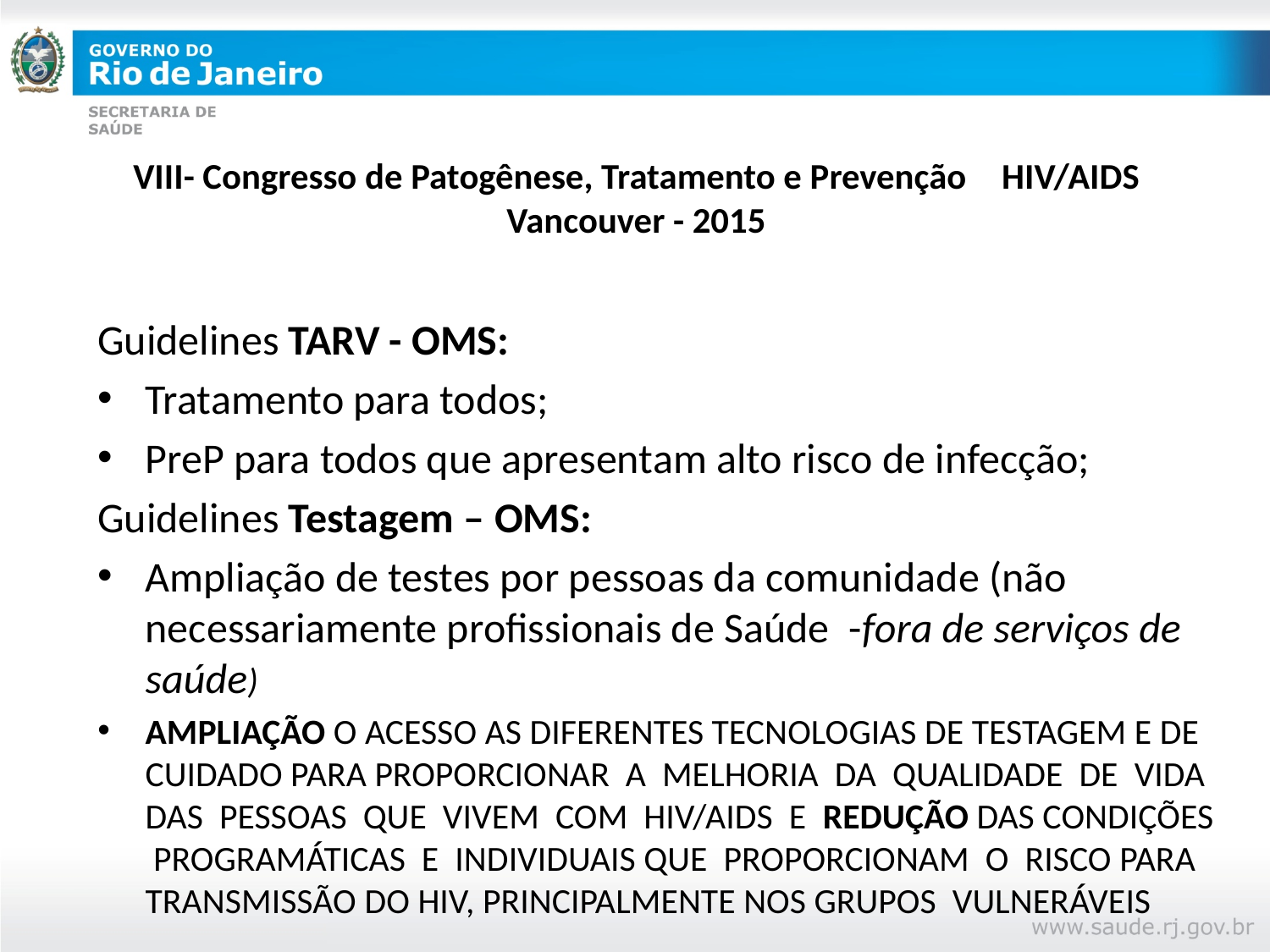

# VIII- Congresso de Patogênese, Tratamento e Prevenção 	HIV/AIDS Vancouver - 2015
Guidelines TARV - OMS:
Tratamento para todos;
PreP para todos que apresentam alto risco de infecção;
Guidelines Testagem – OMS:
Ampliação de testes por pessoas da comunidade (não necessariamente profissionais de Saúde  -fora de serviços de saúde)
AMPLIAÇÃO O ACESSO AS DIFERENTES TECNOLOGIAS DE TESTAGEM E DE CUIDADO PARA PROPORCIONAR  A  MELHORIA  DA  QUALIDADE  DE  VIDA DAS  PESSOAS  QUE  VIVEM  COM  HIV/AIDS  E  REDUÇÃO DAS CONDIÇÕES  PROGRAMÁTICAS  E  INDIVIDUAIS QUE  PROPORCIONAM  O  RISCO PARA TRANSMISSÃO DO HIV, PRINCIPALMENTE NOS GRUPOS  VULNERÁVEIS